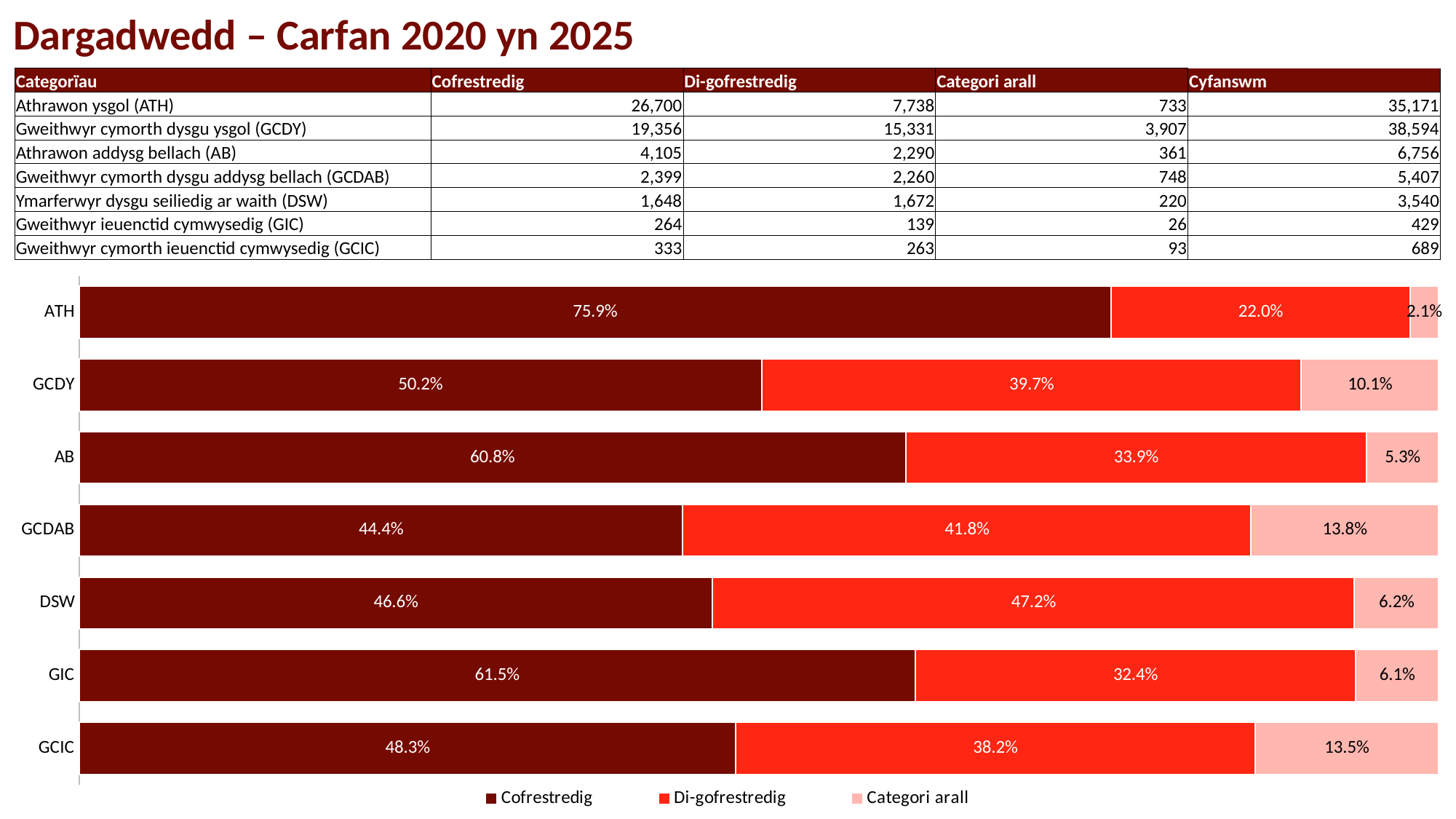

Dargadwedd – Carfan 2020 yn 2025
| Categorïau | Cofrestredig | Di-gofrestredig | Categori arall | Cyfanswm |
| --- | --- | --- | --- | --- |
| Athrawon ysgol (ATH) | 26,700 | 7,738 | 733 | 35,171 |
| Gweithwyr cymorth dysgu ysgol (GCDY) | 19,356 | 15,331 | 3,907 | 38,594 |
| Athrawon addysg bellach (AB) | 4,105 | 2,290 | 361 | 6,756 |
| Gweithwyr cymorth dysgu addysg bellach (GCDAB) | 2,399 | 2,260 | 748 | 5,407 |
| Ymarferwyr dysgu seiliedig ar waith (DSW) | 1,648 | 1,672 | 220 | 3,540 |
| Gweithwyr ieuenctid cymwysedig (GIC) | 264 | 139 | 26 | 429 |
| Gweithwyr cymorth ieuenctid cymwysedig (GCIC) | 333 | 263 | 93 | 689 |

### Chart

| Category | Cofrestredig | Di-gofrestredig | Categori arall |
|---|---|---|---|
| ATH | 0.759 | 0.22 | 0.021 |
| GCDY | 0.502 | 0.397 | 0.101 |
| AB | 0.608 | 0.339 | 0.053 |
| GCDAB | 0.444 | 0.418 | 0.138 |
| DSW | 0.466 | 0.472 | 0.062 |
| GIC | 0.615 | 0.324 | 0.061 |
| GCIC | 0.483 | 0.382 | 0.135 |